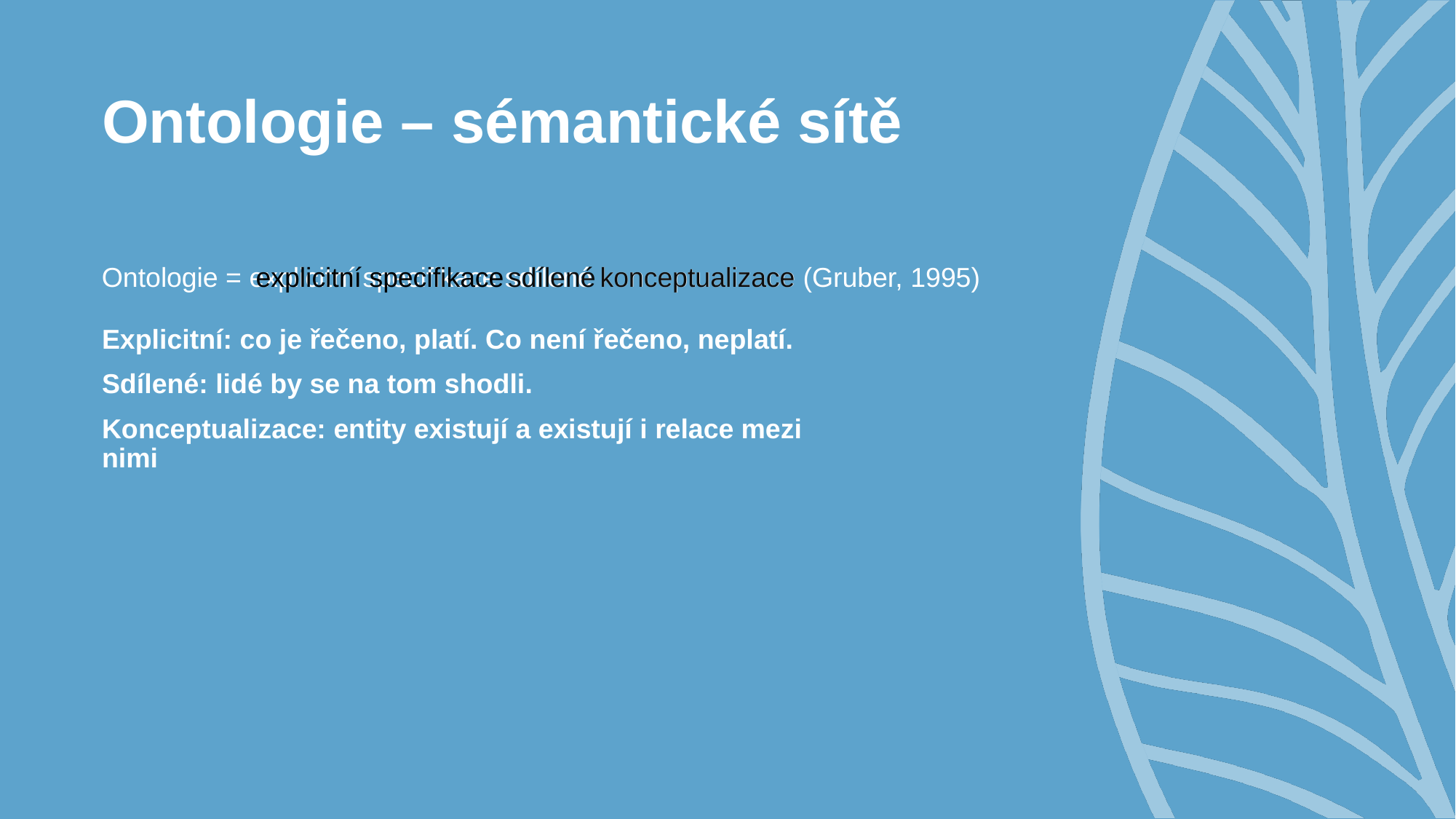

# Ontologie – sémantické sítě

Explicitní: co je řečeno, platí. Co není řečeno, neplatí.
Sdílené: lidé by se na tom shodli.
Konceptualizace: entity existují a existují i relace mezi nimi
sdílené
konceptualizace
Ontologie = explicitní specifikace sdílené konceptualizace (Gruber, 1995)
explicitní specifikace